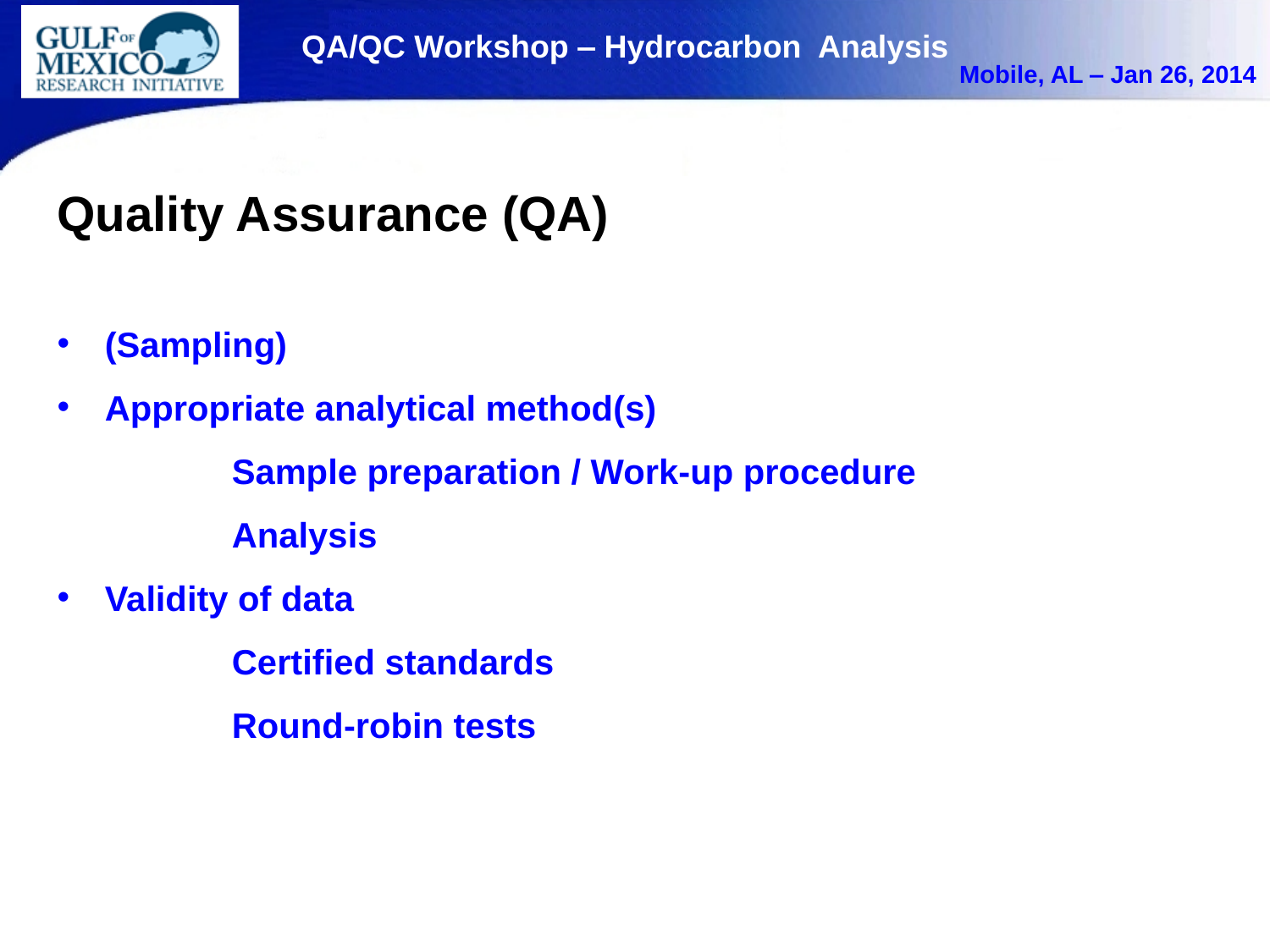

Quality Assurance (QA)

(Sampling)
Appropriate analytical method(s)
	Sample preparation / Work-up procedure
	Analysis
Validity of data
	Certified standards
	Round-robin tests